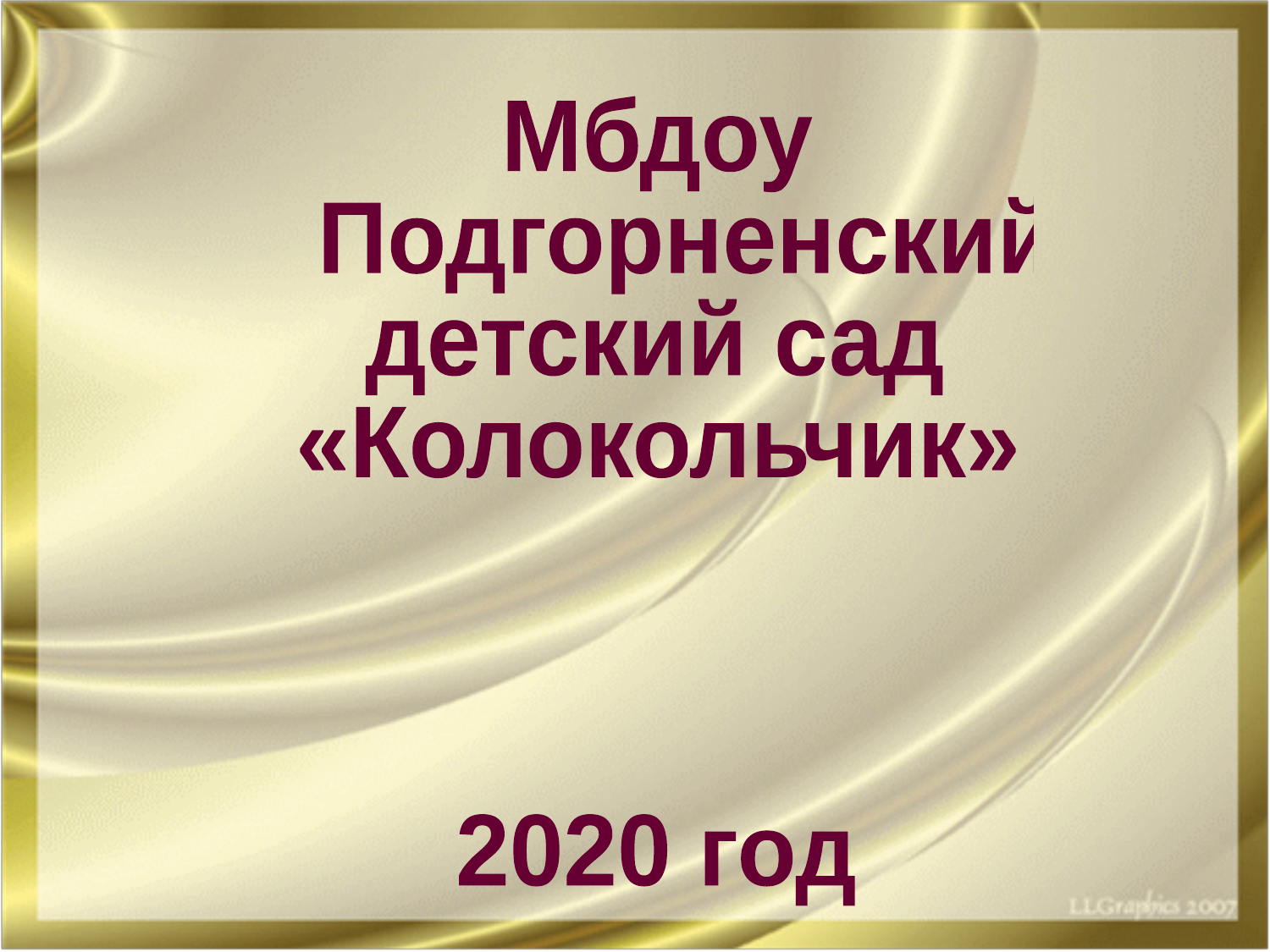

Мбдоу
 Подгорненский
детский сад
«Колокольчик»

2020 год